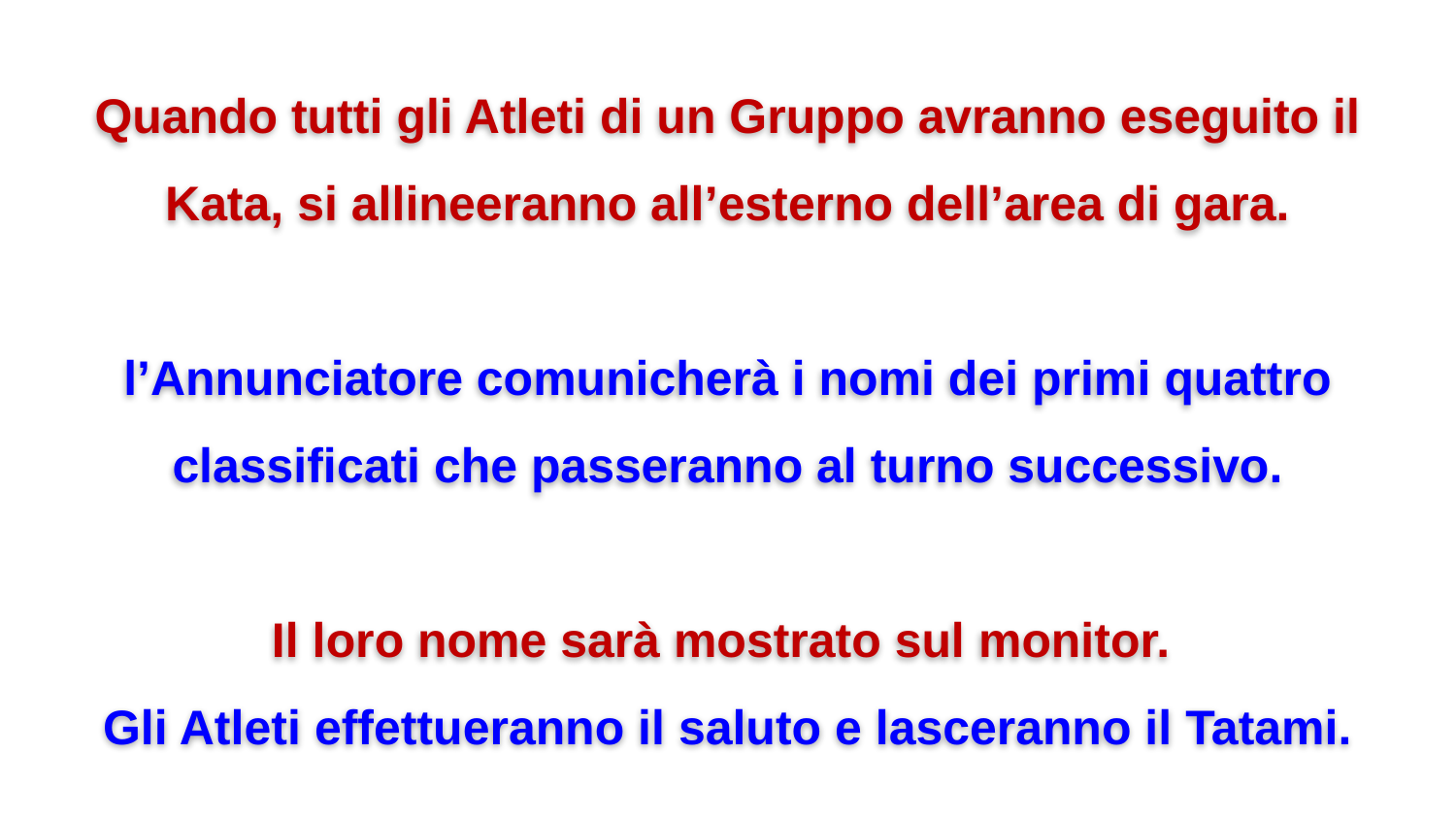

Quando tutti gli Atleti di un Gruppo avranno eseguito il Kata, si allineeranno all’esterno dell’area di gara.

l’Annunciatore comunicherà i nomi dei primi quattro classificati che passeranno al turno successivo.

Il loro nome sarà mostrato sul monitor.
Gli Atleti effettueranno il saluto e lasceranno il Tatami.